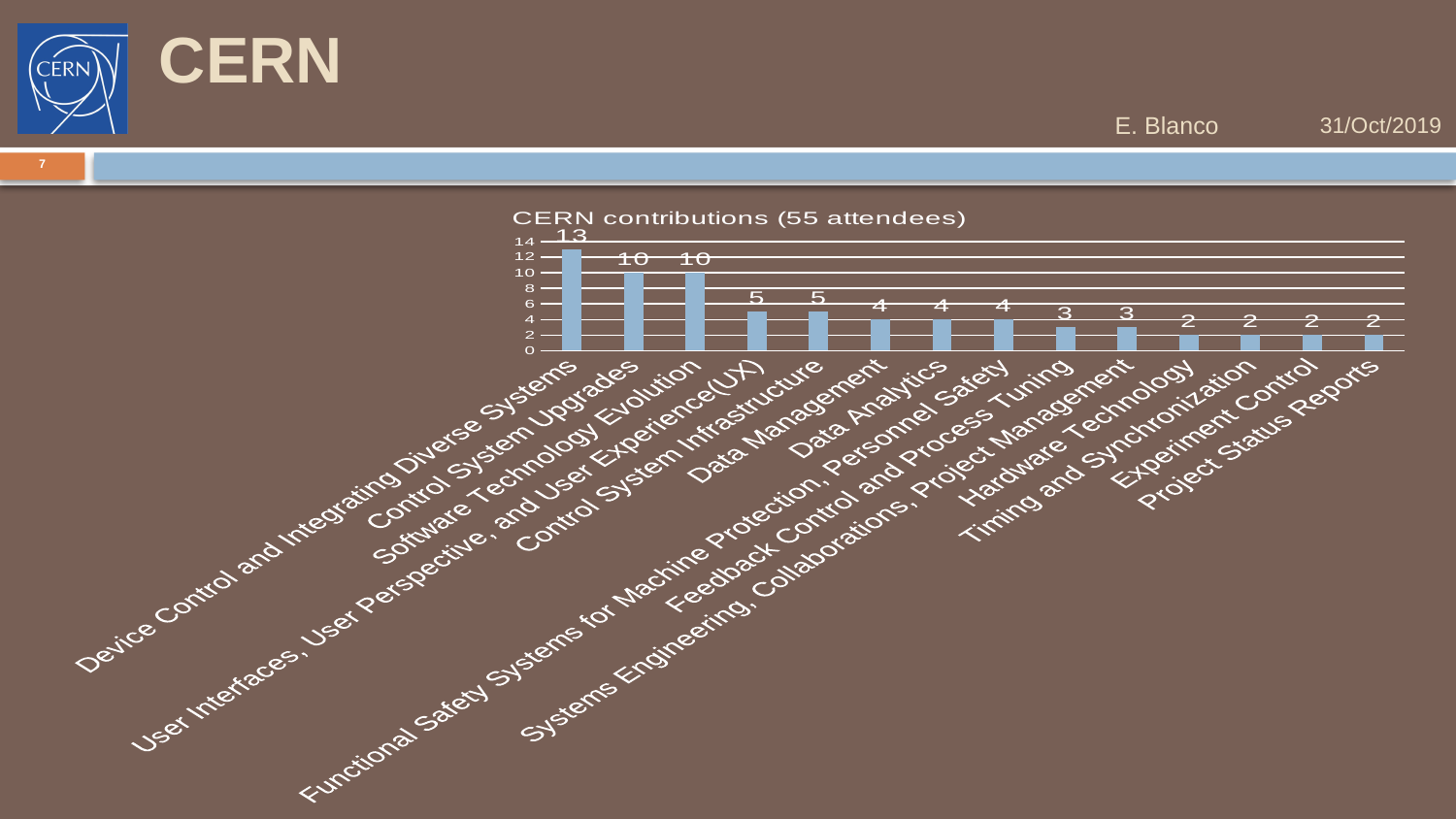

# CERN
E. Blanco
31/Oct/2019
7

### Chart: CERN contributions (55 attendees)

| Category | Total |
|---|---|
| Device Control and Integrating Diverse Systems | 13.0 |
| Control System Upgrades | 10.0 |
| Software Technology Evolution | 10.0 |
| User Interfaces, User Perspective, and User Experience(UX) | 5.0 |
| Control System Infrastructure | 5.0 |
| Data Management | 4.0 |
| Data Analytics | 4.0 |
| Functional Safety Systems for Machine Protection, Personnel Safety | 4.0 |
| Feedback Control and Process Tuning | 3.0 |
| Systems Engineering, Collaborations, Project Management | 3.0 |
| Hardware Technology | 2.0 |
| Timing and Synchronization | 2.0 |
| Experiment Control | 2.0 |
| Project Status Reports | 2.0 |